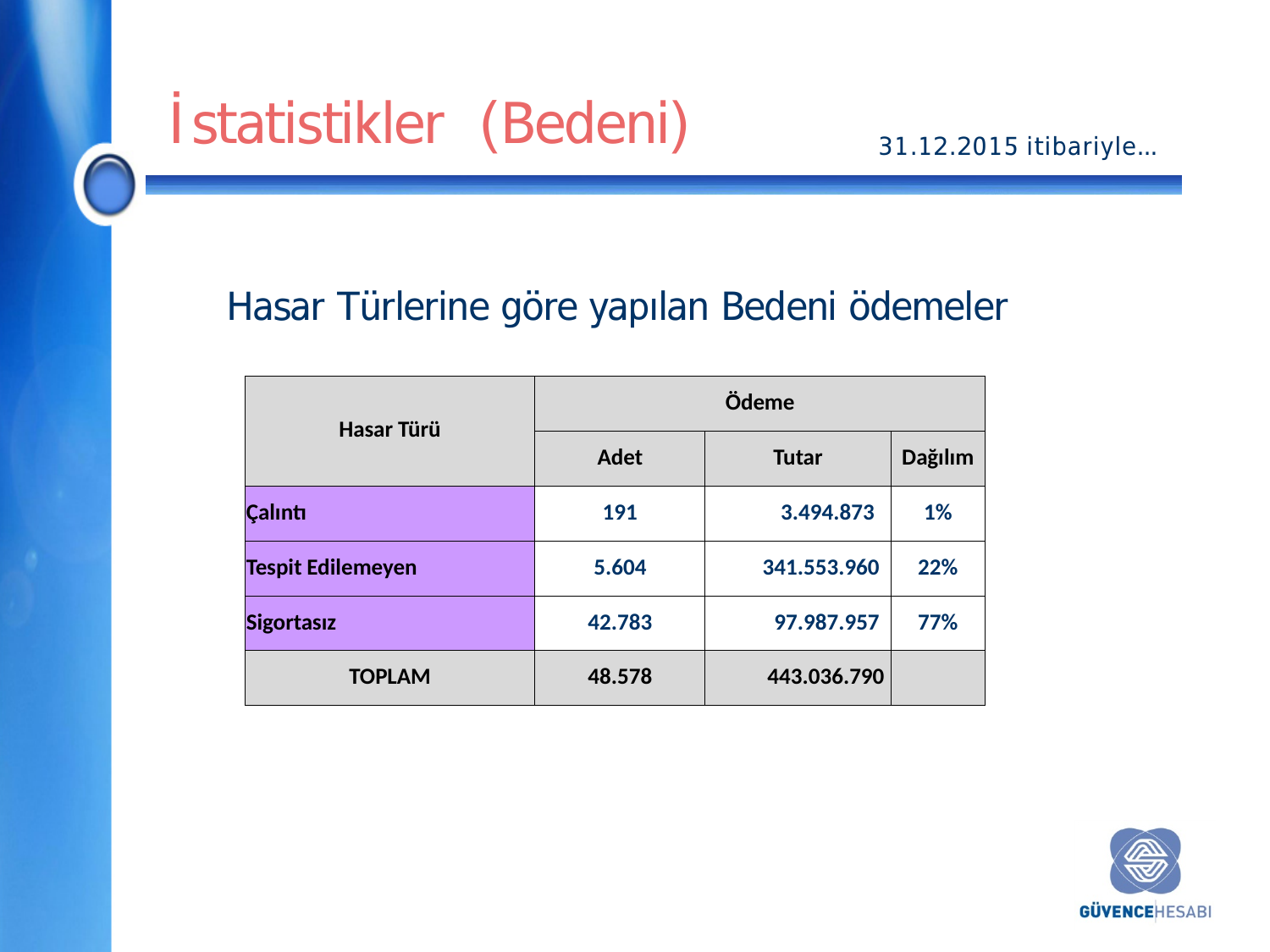

İstatistikler  (Bedeni)
31.12.2015 itibariyle…
Hasar Türlerine göre yapılan Bedeni ödemeler
| Hasar Türü | Ödeme |  |  |
| --- | --- | --- | --- |
|  | Adet | Tutar | Dağılım |
| Çalıntı | 191 | 3.494.873 | 1% |
| Tespit Edilemeyen | 5.604 | 341.553.960 | 22% |
| Sigortasız | 42.783 | 97.987.957 | 77% |
| TOPLAM | 48.578 | 443.036.790 |  |